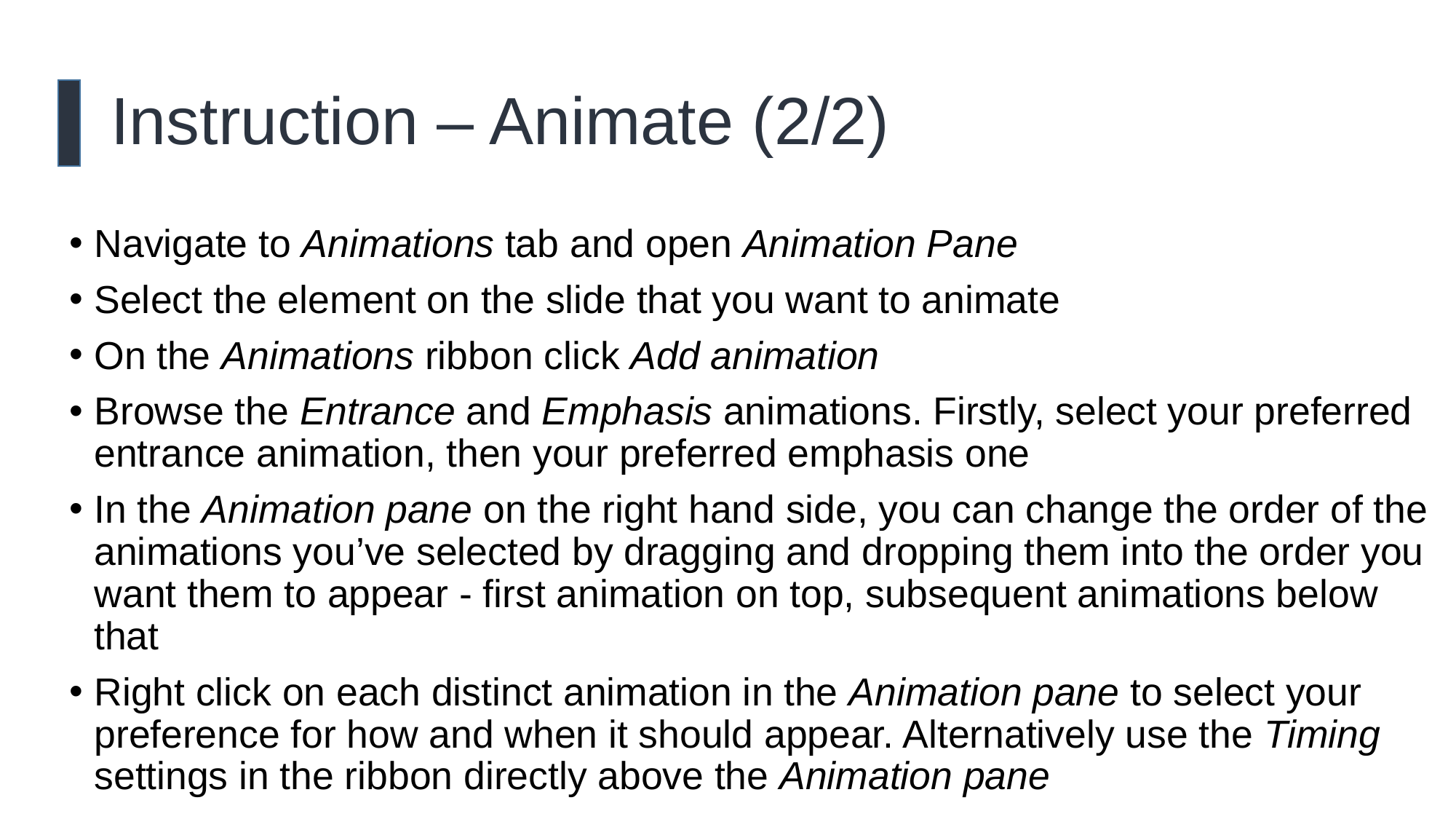

# Instruction – Animate (2/2)

Navigate to Animations tab and open Animation Pane
Select the element on the slide that you want to animate
On the Animations ribbon click Add animation
Browse the Entrance and Emphasis animations. Firstly, select your preferred entrance animation, then your preferred emphasis one
In the Animation pane on the right hand side, you can change the order of the animations you’ve selected by dragging and dropping them into the order you want them to appear - first animation on top, subsequent animations below that
Right click on each distinct animation in the Animation pane to select your preference for how and when it should appear. Alternatively use the Timing settings in the ribbon directly above the Animation pane